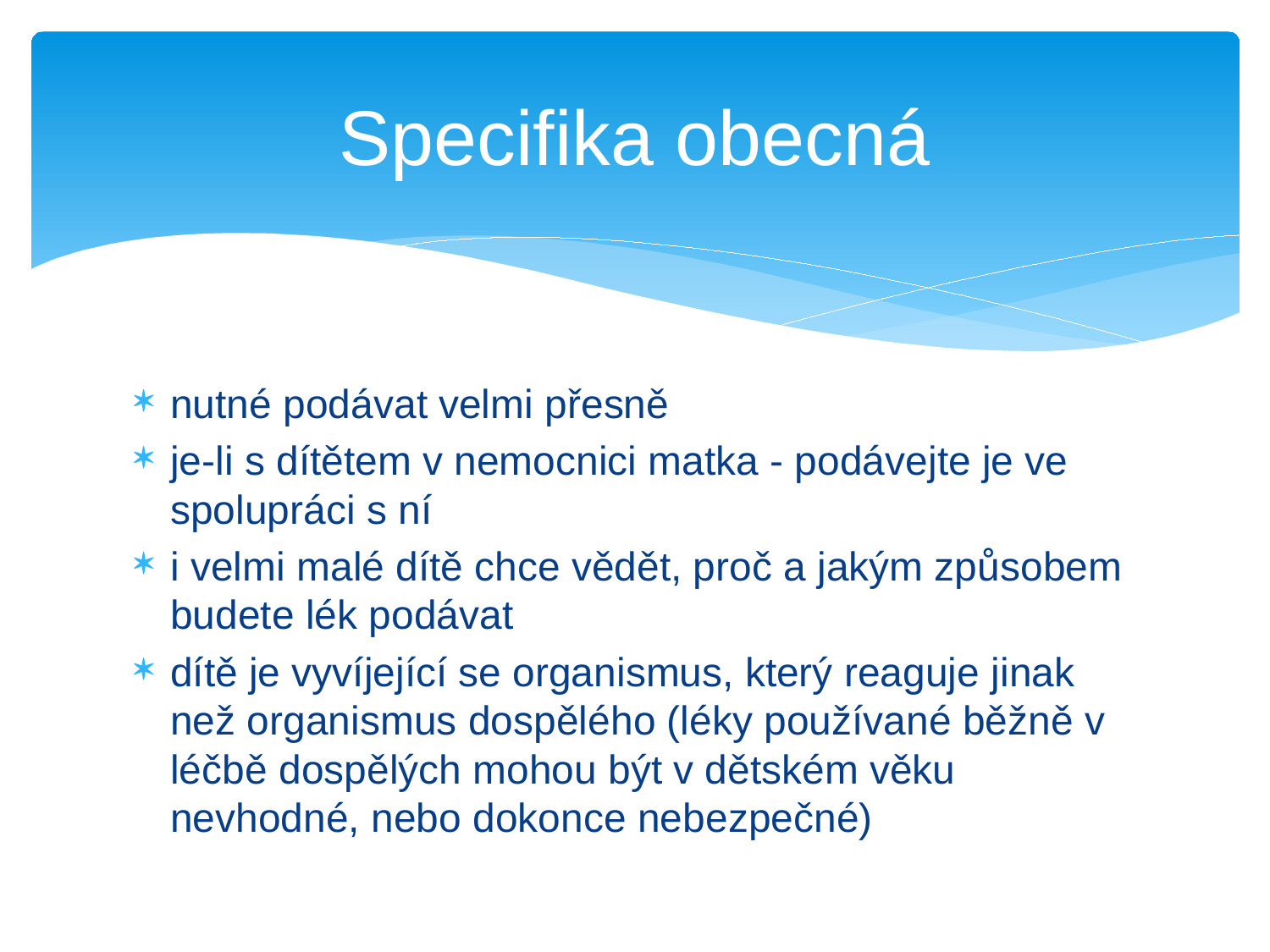

# Specifika obecná
nutné podávat velmi přesně
je-li s dítětem v nemocnici matka - podávejte je ve spolupráci s ní
i velmi malé dítě chce vědět, proč a jakým způsobem budete lék podávat
dítě je vyvíjející se organismus, který reaguje jinak než organismus dospělého (léky používané běžně v léčbě dospělých mohou být v dětském věku nevhodné, nebo dokonce nebezpečné)